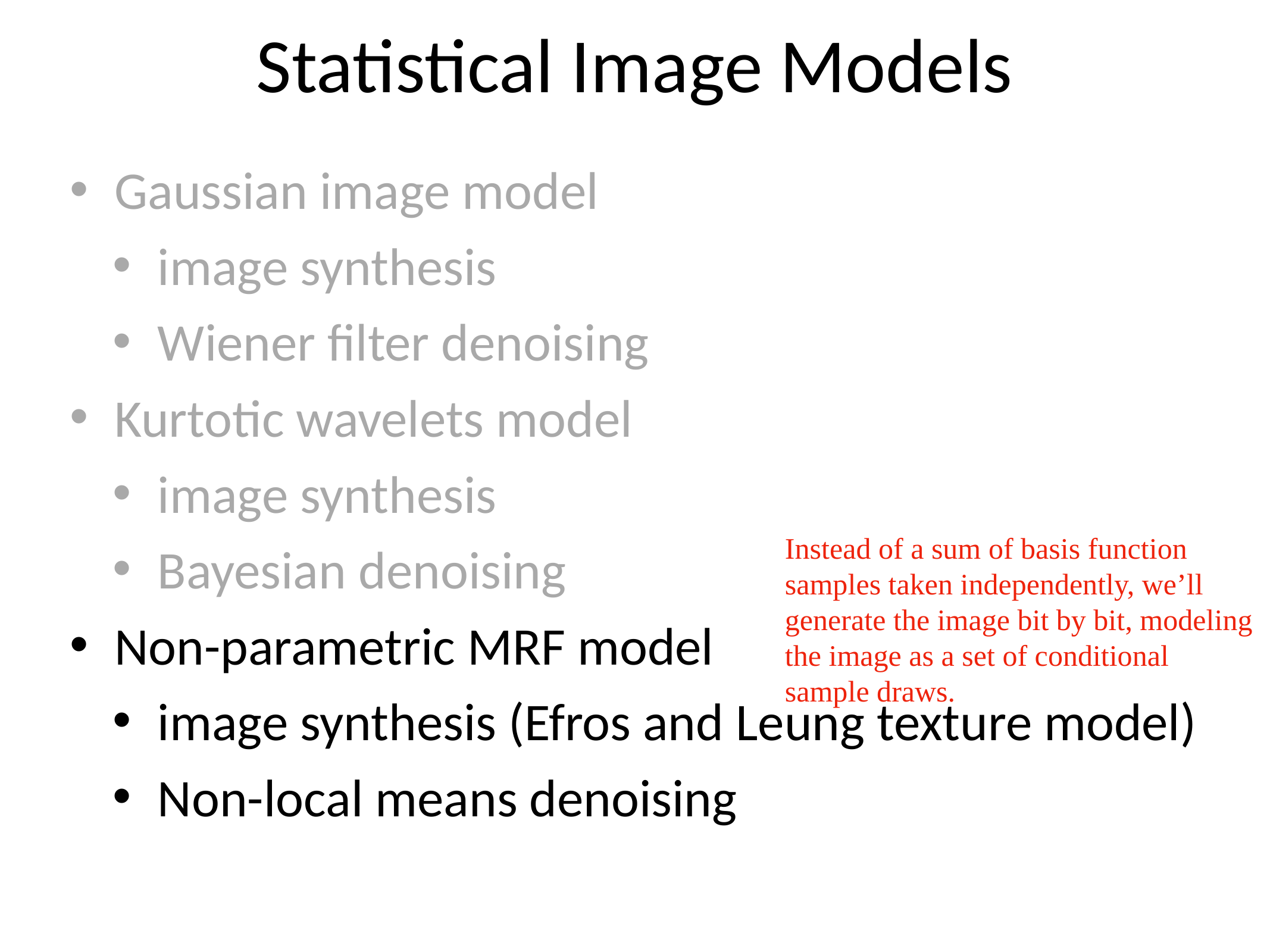

# Statistical Image Models
Gaussian image model
image synthesis
Wiener filter denoising
Kurtotic wavelets model
image synthesis
Bayesian denoising
Non-parametric MRF model
image synthesis (Efros and Leung texture model)
Non-local means denoising
Instead of a sum of basis function samples taken independently, we’ll generate the image bit by bit, modeling the image as a set of conditional sample draws.